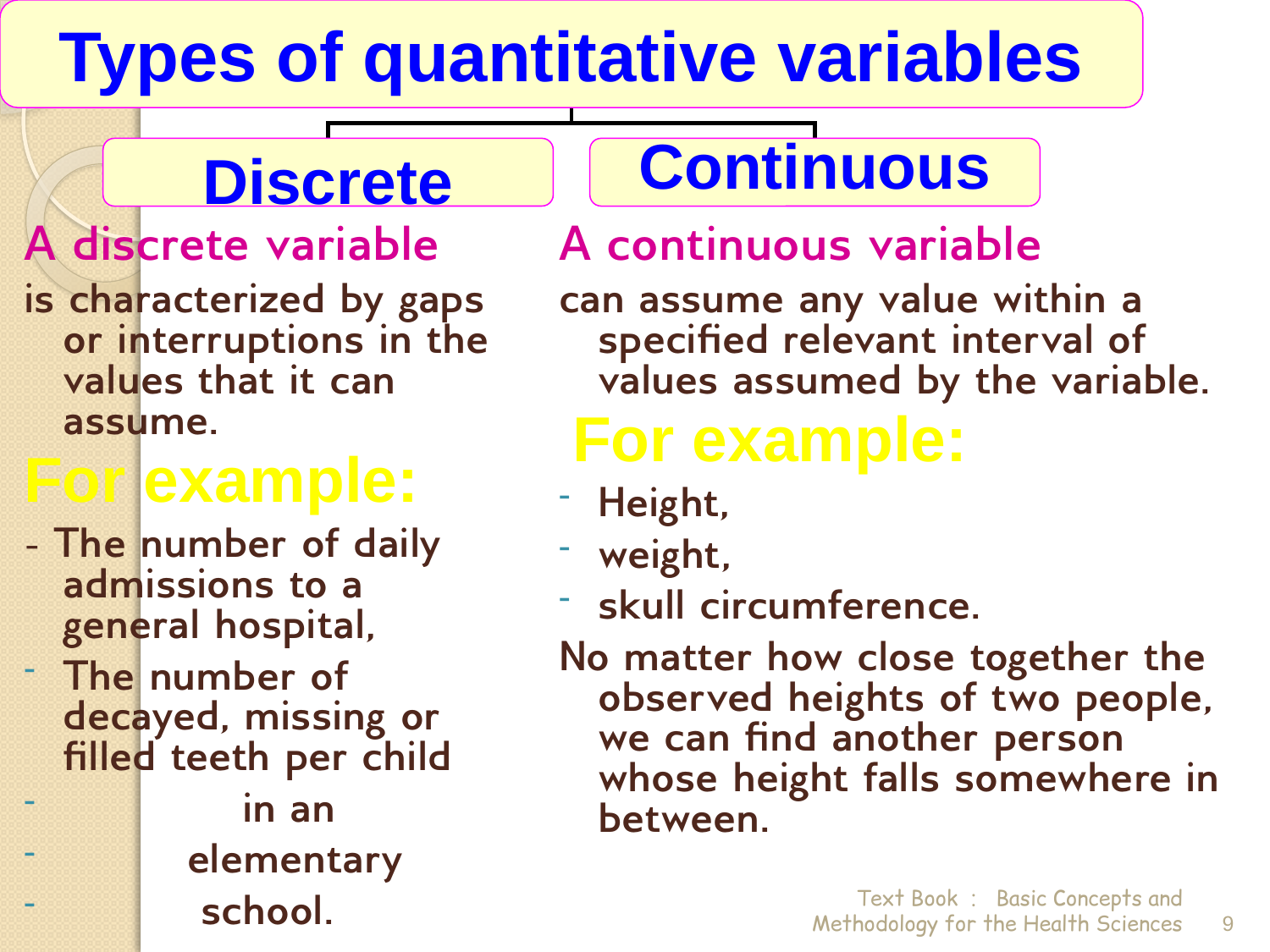

Types of quantitative variables

Discrete

Continuous

A discrete variable
is characterized by gaps or interruptions in the values that it can assume.
For example:
- The number of daily admissions to a general hospital,
The number of decayed, missing or filled teeth per child
             in an
         elementary
          school.
A continuous variable
can assume any value within a specified relevant interval of values assumed by the variable.
 For example:
Height,
weight,
skull circumference.
No matter how close together the observed heights of two people, we can find another person whose height falls somewhere in between.
Text Book  :   Basic Concepts and Methodology for the Health Sciences
9